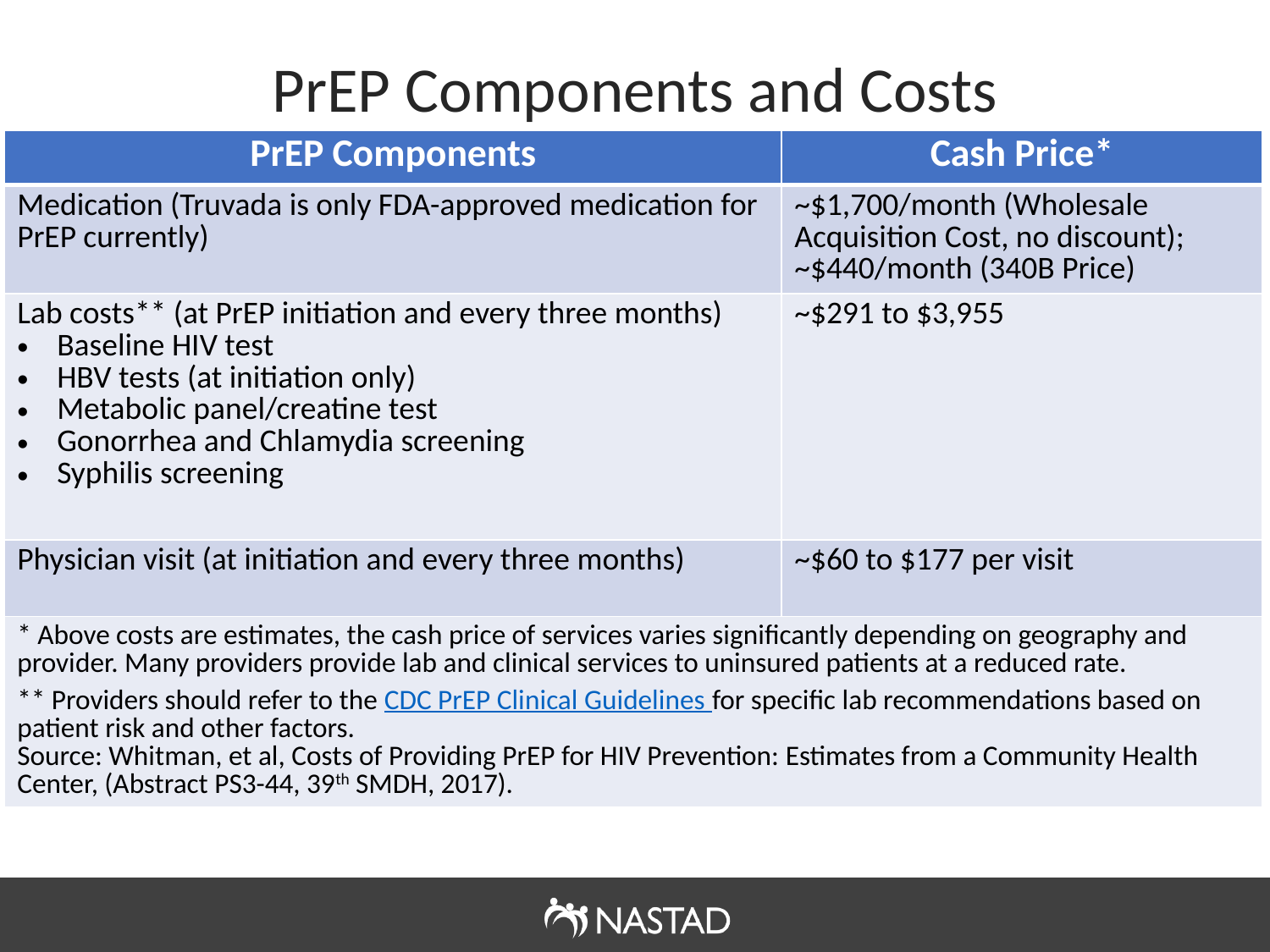

# PrEP Components and Costs
| PrEP Components | Cash Price\* |
| --- | --- |
| Medication (Truvada is only FDA-approved medication for PrEP currently) | ~$1,700/month (Wholesale Acquisition Cost, no discount); ~$440/month (340B Price) |
| Lab costs\*\* (at PrEP initiation and every three months) Baseline HIV test HBV tests (at initiation only) Metabolic panel/creatine test Gonorrhea and Chlamydia screening Syphilis screening | ~$291 to $3,955 |
| Physician visit (at initiation and every three months) | ~$60 to $177 per visit |
| \* Above costs are estimates, the cash price of services varies significantly depending on geography and provider. Many providers provide lab and clinical services to uninsured patients at a reduced rate. \*\* Providers should refer to the CDC PrEP Clinical Guidelines for specific lab recommendations based on patient risk and other factors. Source: Whitman, et al, Costs of Providing PrEP for HIV Prevention: Estimates from a Community Health Center, (Abstract PS3-44, 39th SMDH, 2017). |  |